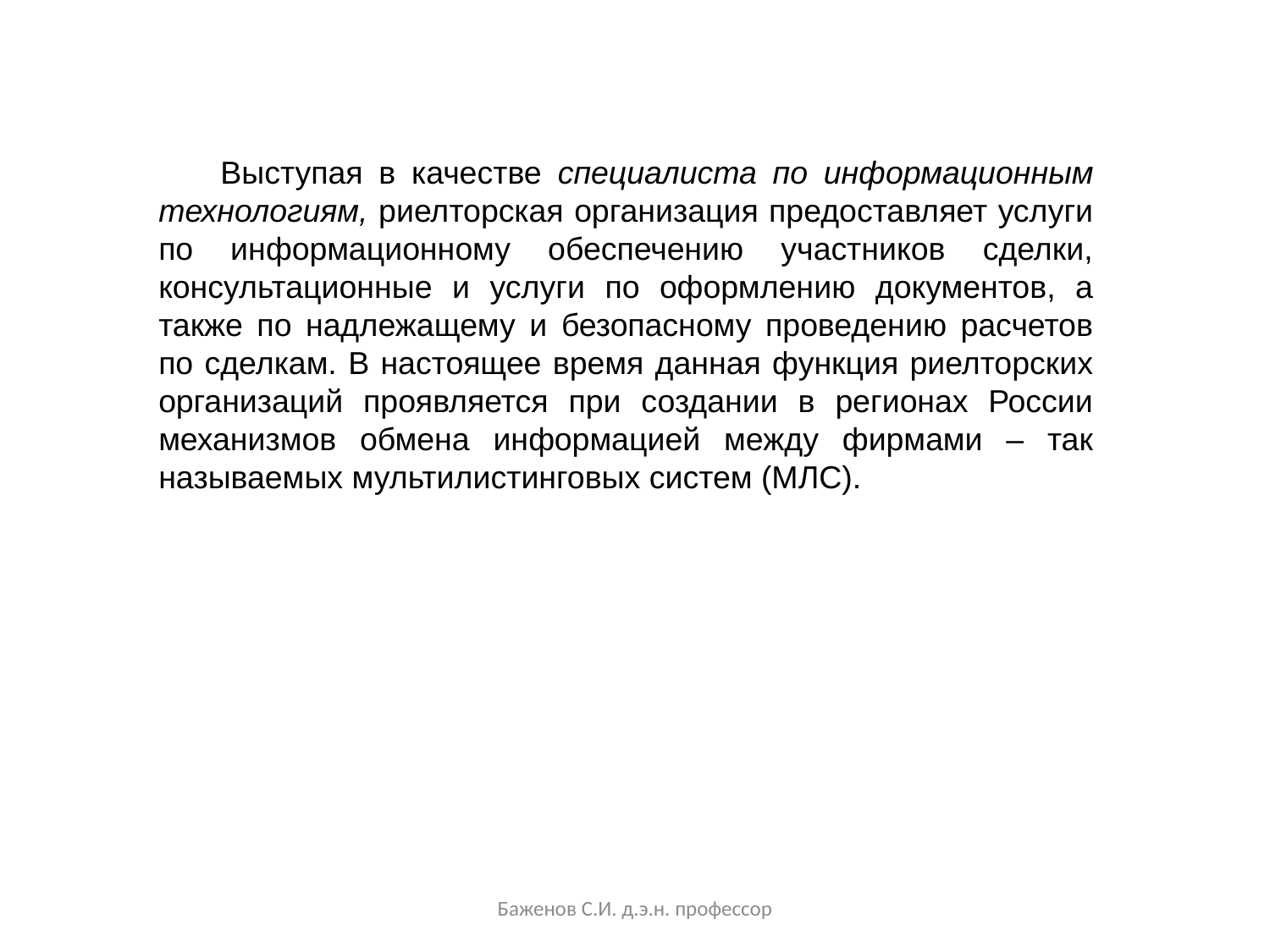

Выступая в качестве специалиста по информационным технологиям, риелторская организация предоставляет услуги по информационному обеспечению участников сделки, консультационные и услуги по оформлению документов, а также по надлежащему и безопасному проведению расчетов по сделкам. В настоящее время данная функция риелторских организаций проявляется при создании в регионах России механизмов обмена информацией между фирмами – так называемых мультилистинговых систем (МЛС).
Баженов С.И. д.э.н. профессор